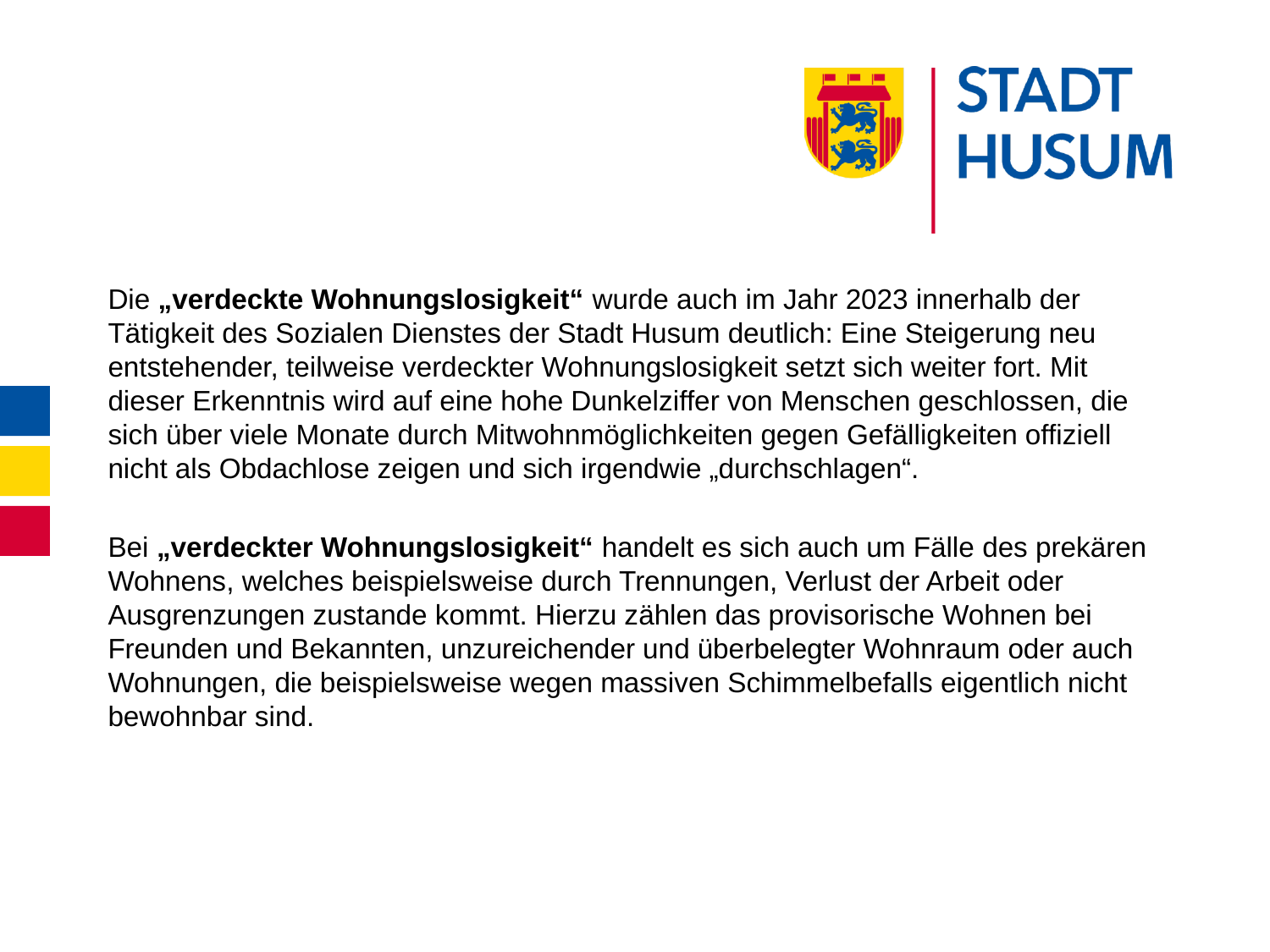

#
Die „verdeckte Wohnungslosigkeit“ wurde auch im Jahr 2023 innerhalb der Tätigkeit des Sozialen Dienstes der Stadt Husum deutlich: Eine Steigerung neu entstehender, teilweise verdeckter Wohnungslosigkeit setzt sich weiter fort. Mit dieser Erkenntnis wird auf eine hohe Dunkelziffer von Menschen geschlossen, die sich über viele Monate durch Mitwohnmöglichkeiten gegen Gefälligkeiten offiziell nicht als Obdachlose zeigen und sich irgendwie „durchschlagen“.

Bei „verdeckter Wohnungslosigkeit“ handelt es sich auch um Fälle des prekären Wohnens, welches beispielsweise durch Trennungen, Verlust der Arbeit oder Ausgrenzungen zustande kommt. Hierzu zählen das provisorische Wohnen bei Freunden und Bekannten, unzureichender und überbelegter Wohnraum oder auch Wohnungen, die beispielsweise wegen massiven Schimmelbefalls eigentlich nicht bewohnbar sind.